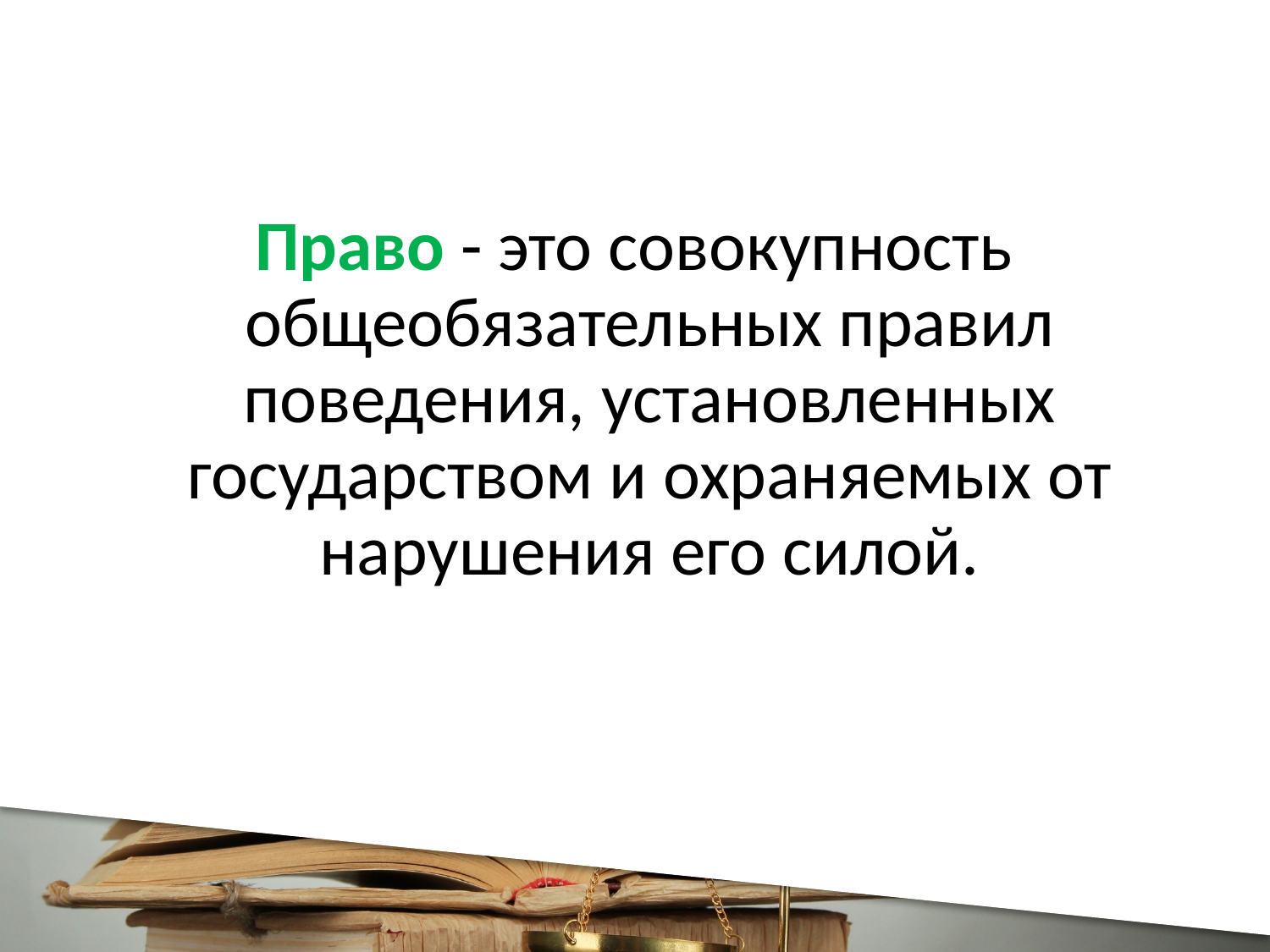

Право - это совокупность общеобязательных правил поведения, установленных государством и охраняемых от нарушения его силой.